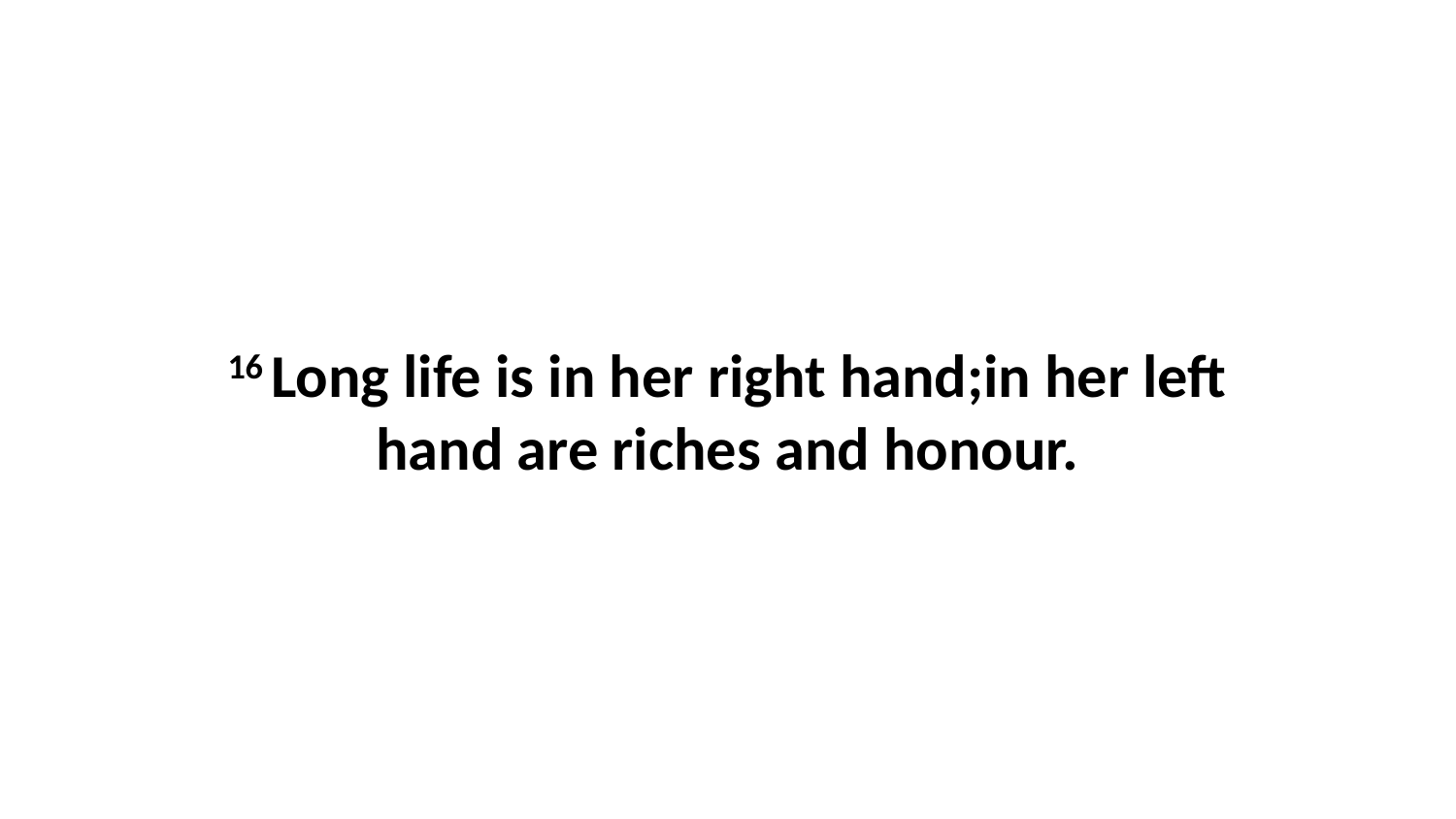

16 Long life is in her right hand;in her left hand are riches and honour.